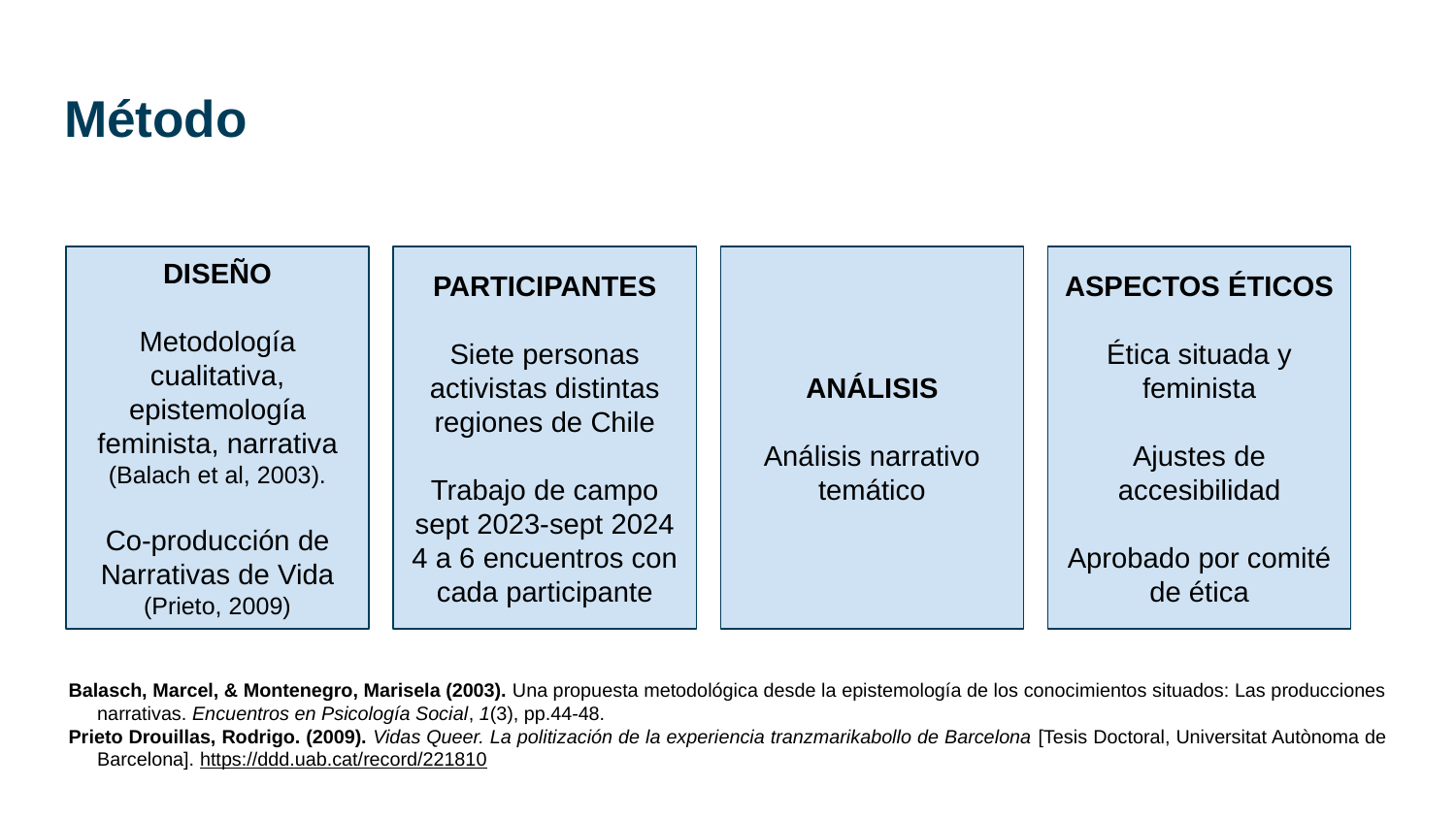

# Método
DISEÑO

Metodología cualitativa, epistemología feminista, narrativa (Balach et al, 2003).

Co-producción de Narrativas de Vida (Prieto, 2009)
PARTICIPANTES

Siete personas activistas distintas regiones de Chile

Trabajo de campo sept 2023-sept 2024
4 a 6 encuentros con cada participante
ANÁLISIS

Análisis narrativo temático
ASPECTOS ÉTICOS

Ética situada y feminista

Ajustes de accesibilidad
Aprobado por comité de ética
Balasch, Marcel, & Montenegro, Marisela (2003). Una propuesta metodológica desde la epistemología de los conocimientos situados: Las producciones narrativas. Encuentros en Psicología Social, 1(3), pp.44-48.
Prieto Drouillas, Rodrigo. (2009). Vidas Queer. La politización de la experiencia tranzmarikabollo de Barcelona [Tesis Doctoral, Universitat Autònoma de Barcelona]. https://ddd.uab.cat/record/221810